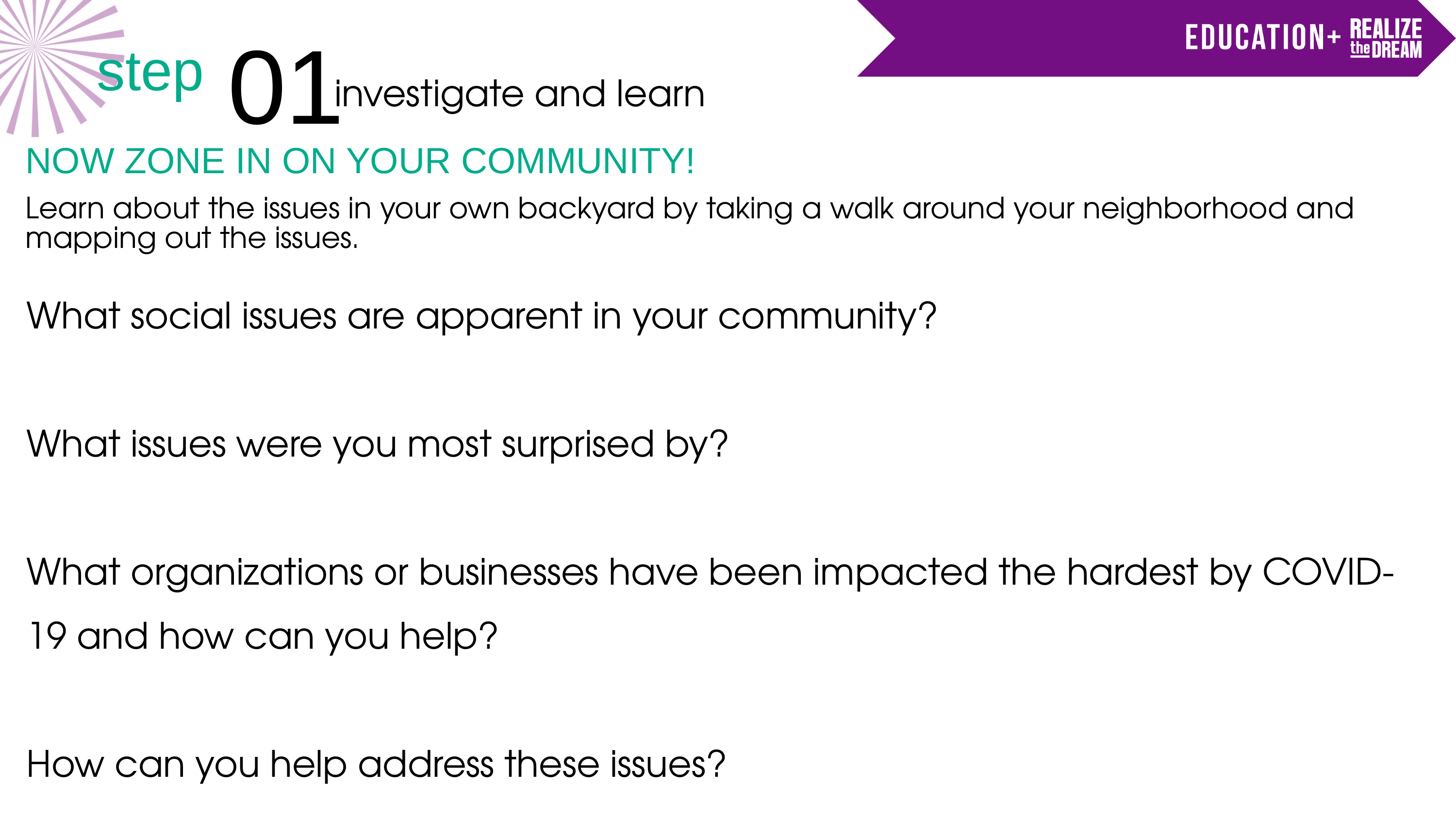

01
step
investigate and learn
NOW ZONE IN ON YOUR COMMUNITY!
Learn about the issues in your own backyard by taking a walk around your neighborhood and mapping out the issues.
What social issues are apparent in your community?

What issues were you most surprised by?

What organizations or businesses have been impacted the hardest by COVID-19 and how can you help?

How can you help address these issues?